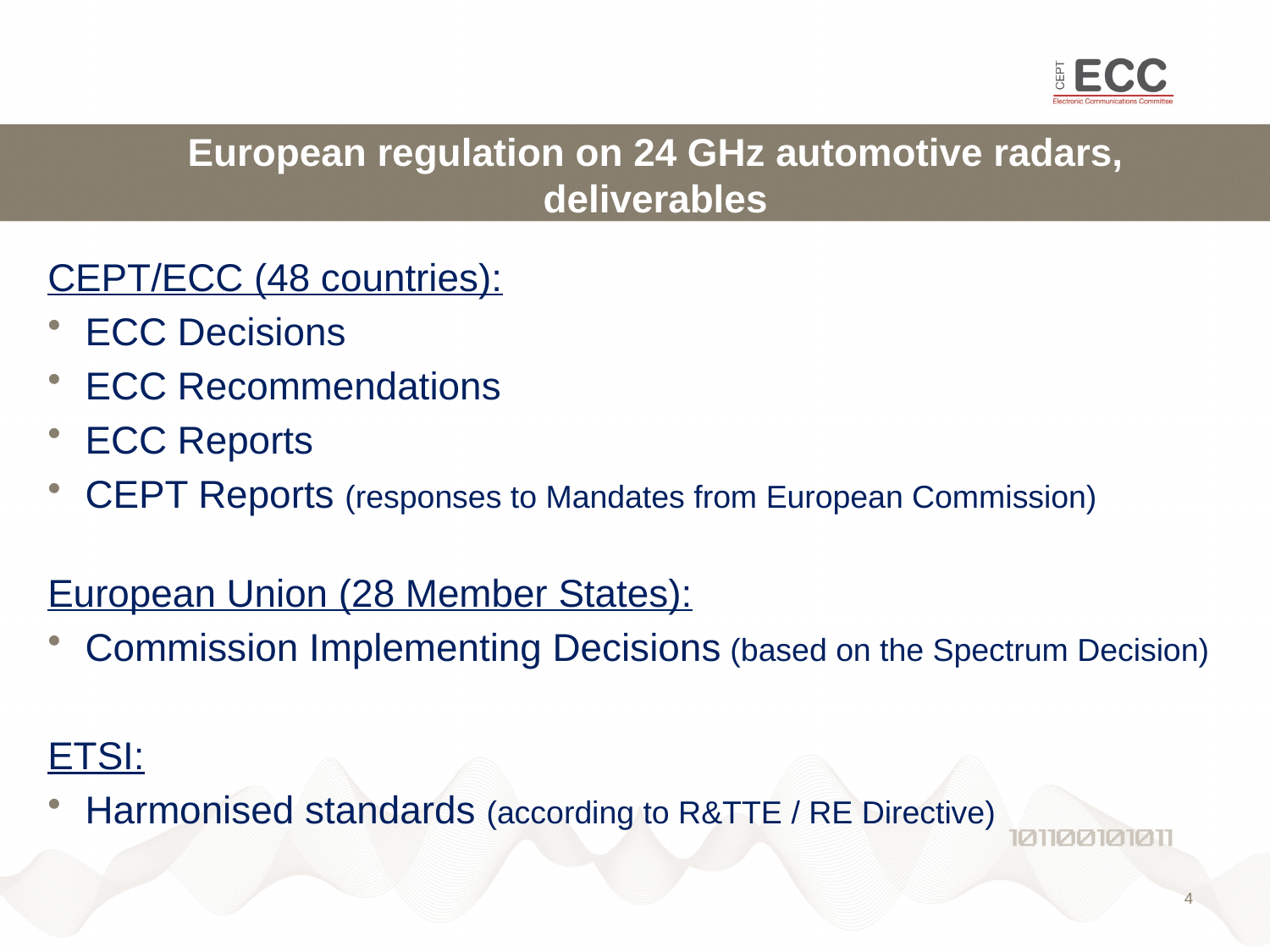

# European regulation on 24 GHz automotive radars, deliverables
CEPT/ECC (48 countries):
ECC Decisions
ECC Recommendations
ECC Reports
CEPT Reports (responses to Mandates from European Commission)

European Union (28 Member States):
Commission Implementing Decisions (based on the Spectrum Decision)

ETSI:
Harmonised standards (according to R&TTE / RE Directive)
4